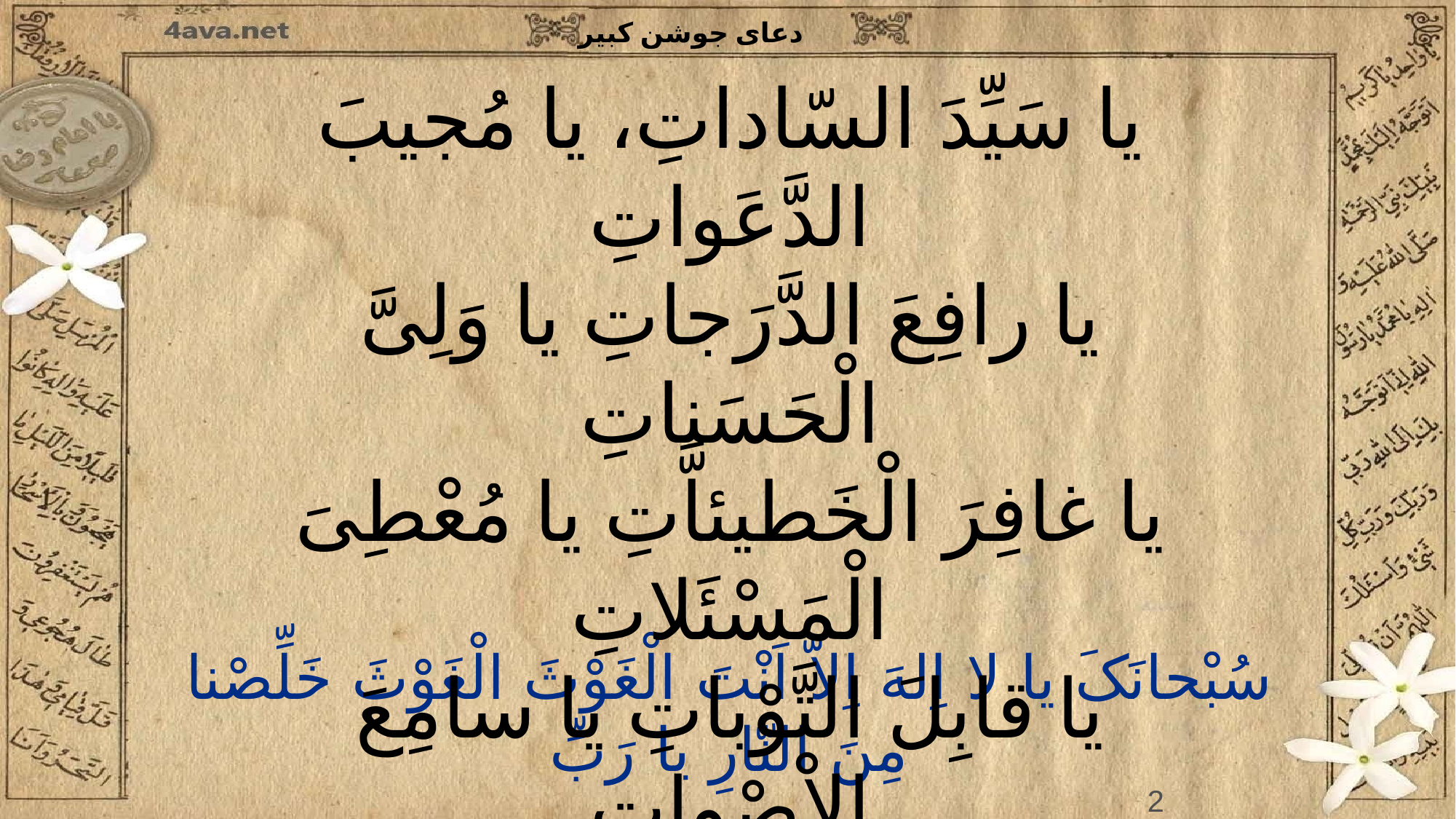

یا سَیِّدَ السّاداتِ، یا مُجیبَ الدَّعَواتِ
یا رافِعَ الدَّرَجاتِ یا وَلِىَّ الْحَسَناتِ
یا غافِرَ الْخَطیئاَّتِ یا مُعْطِىَ الْمَسْئَلاتِ
یا قابِلَ التَّوْباتِ یا سامِعَ الاْصْواتِ
یا عالِمَ الْخَفِیّاتِ یا دافِعَ الْبَلِیّاتِ
2